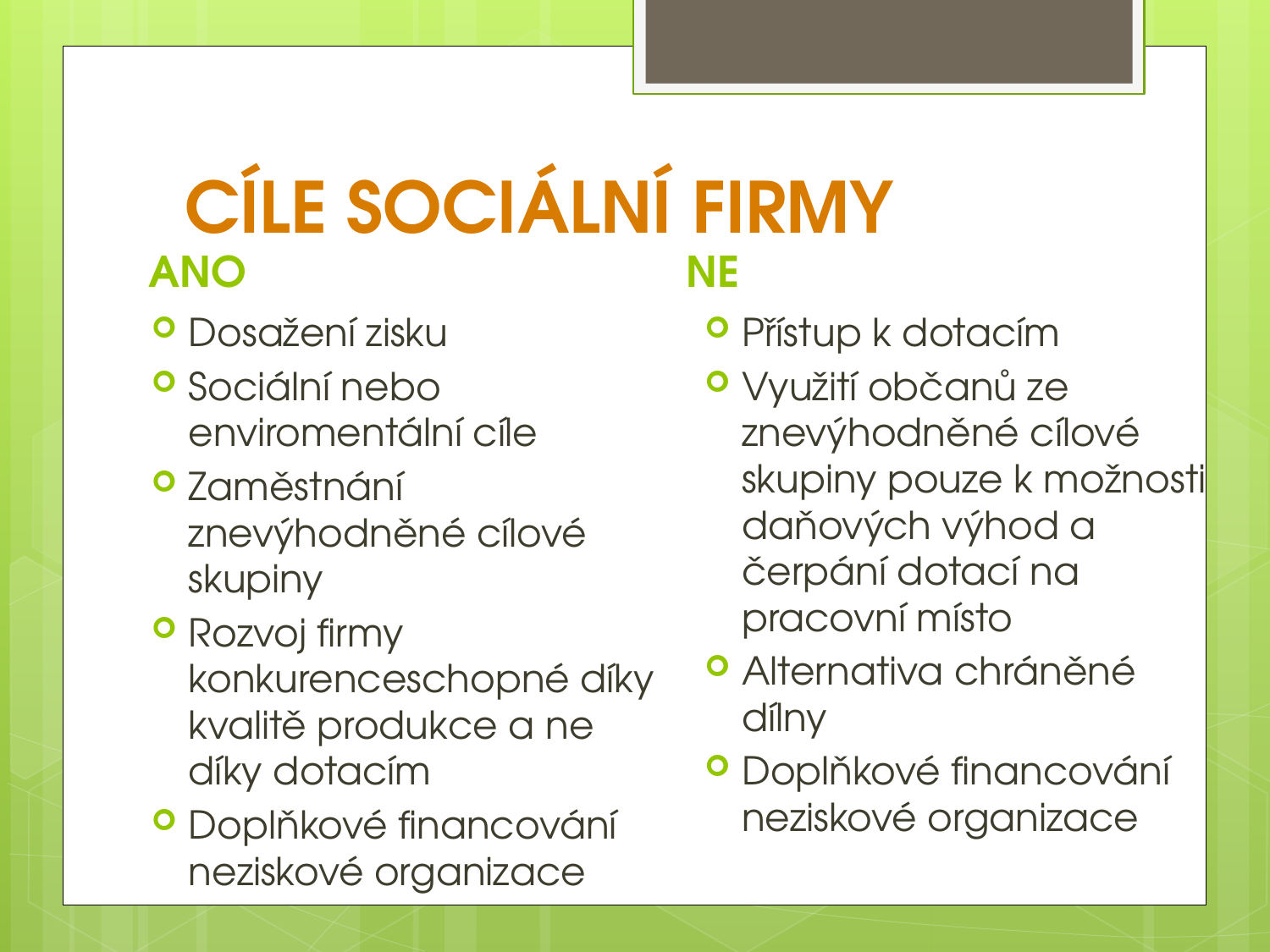

# CÍLE SOCIÁLNÍ FIRMY
ANO
NE
Dosažení zisku
Sociální nebo enviromentální cíle
Zaměstnání znevýhodněné cílové skupiny
Rozvoj firmy konkurenceschopné díky kvalitě produkce a ne díky dotacím
Doplňkové financování  neziskové organizace
Přístup k dotacím
Využití občanů ze znevýhodněné cílové skupiny pouze k možnosti daňových výhod a čerpání dotací na pracovní místo
Alternativa chráněné dílny
Doplňkové financování neziskové organizace